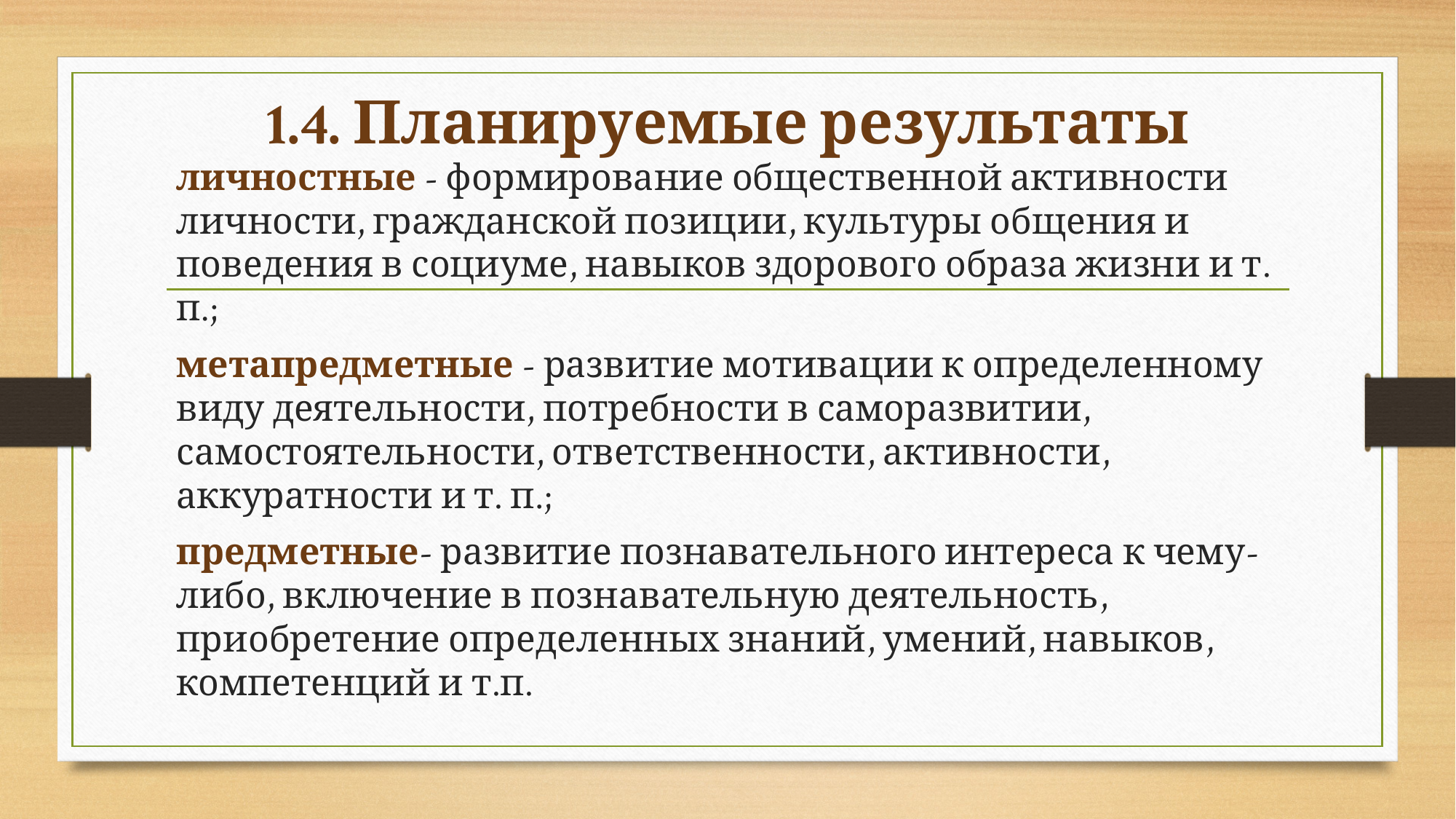

# 1.4. Планируемые результаты
личностные - формирование общественной активности личности, гражданской позиции, культуры общения и поведения в социуме, навыков здорового образа жизни и т. п.;
метапредметные - развитие мотивации к определенному виду деятельности, потребности в саморазвитии, самостоятельности, ответственности, активности, аккуратности и т. п.;
предметные- развитие познавательного интереса к чему-либо, включение в познавательную деятельность, приобретение определенных знаний, умений, навыков, компетенций и т.п.